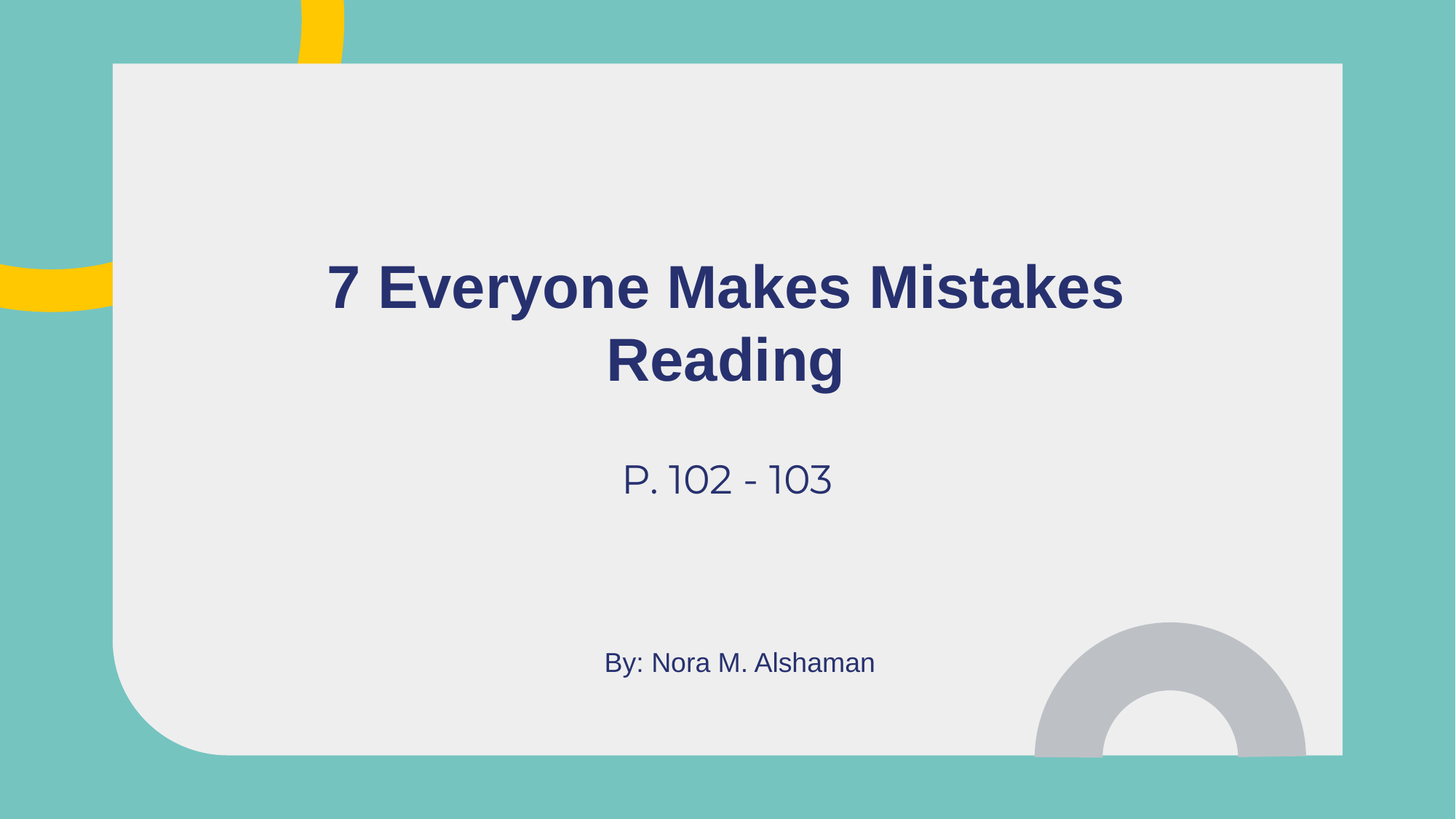

# 7 Everyone Makes Mistakes Reading
P. 102 - 103